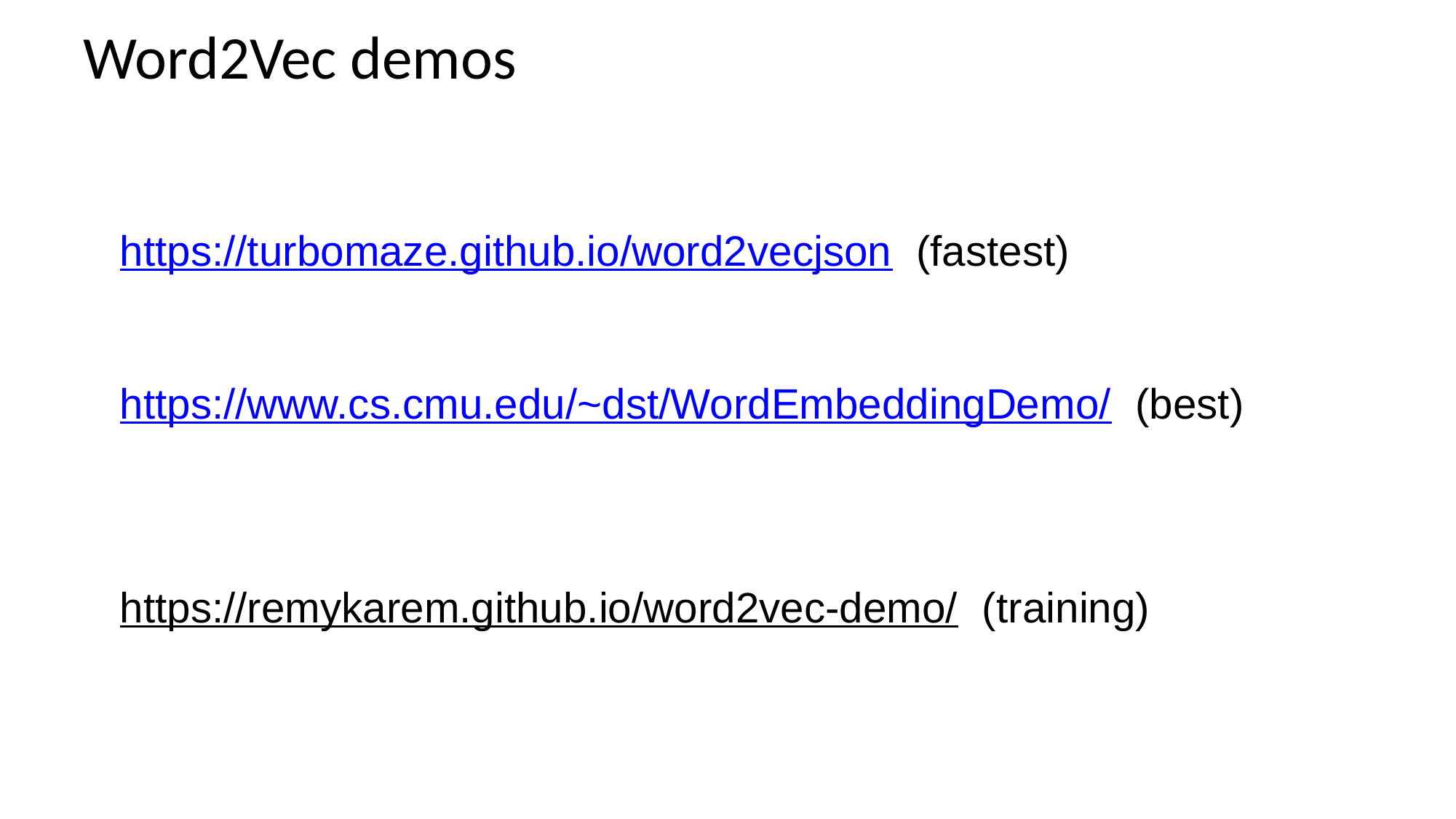

# Word2Vec demos
https://turbomaze.github.io/word2vecjson  (fastest)

https://www.cs.cmu.edu/~dst/WordEmbeddingDemo/  (best)

https://remykarem.github.io/word2vec-demo/  (training)